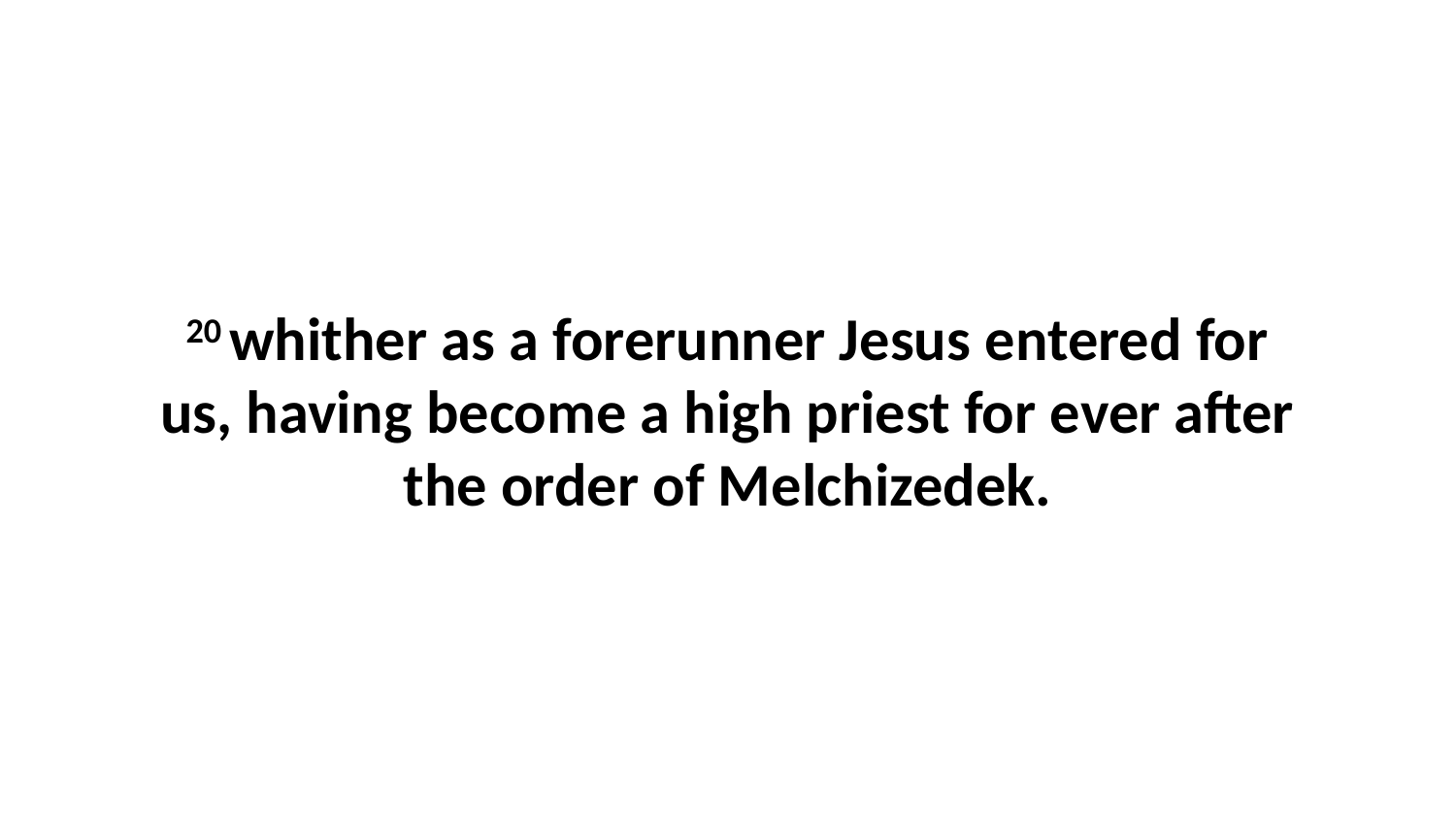

20 whither as a forerunner Jesus entered for us, having become a high priest for ever after the order of Melchizedek.